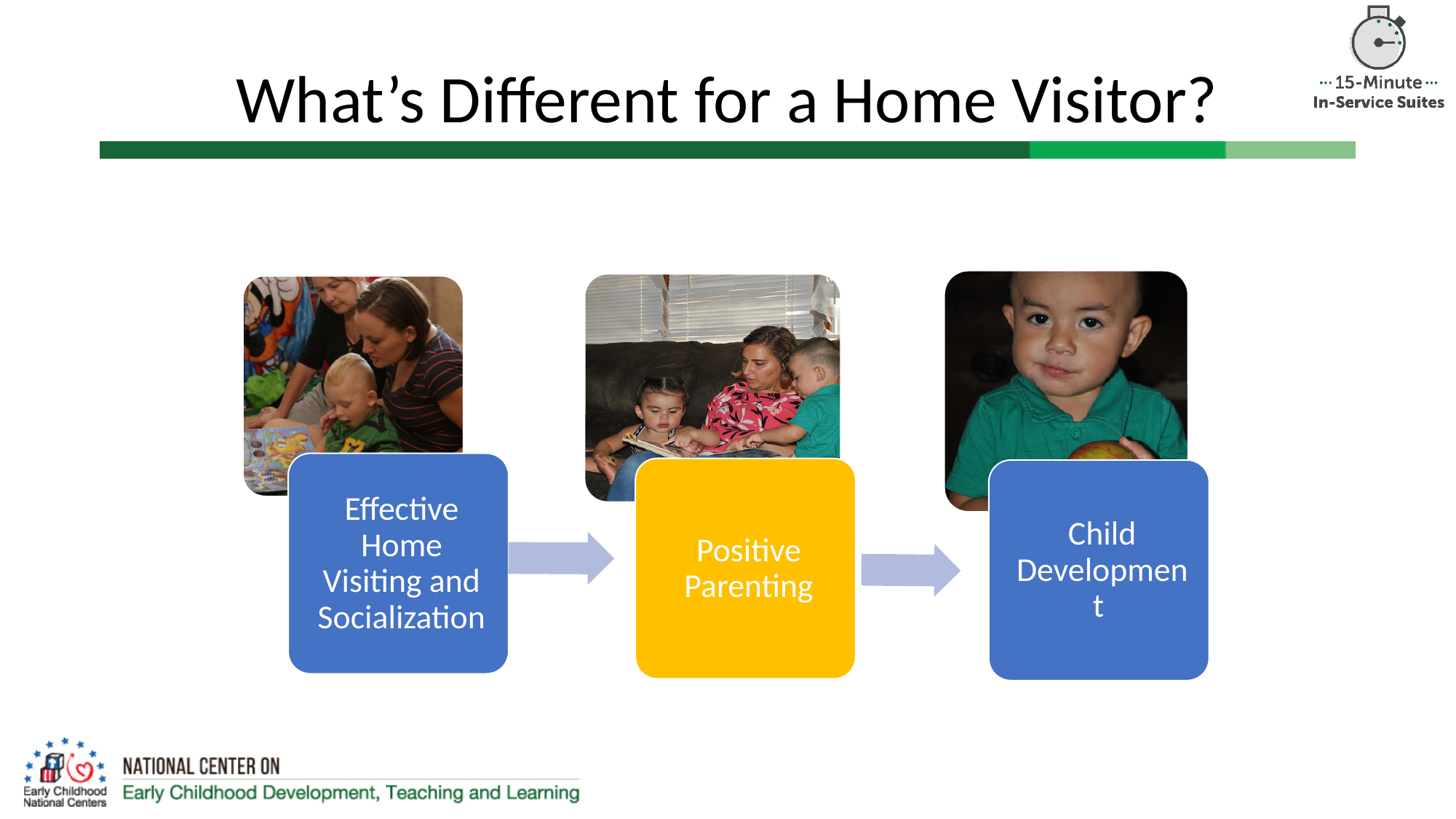

# What’s Different for a Home Visitor?
Effective Home Visiting and Socialization

Positive Parenting

Child Development